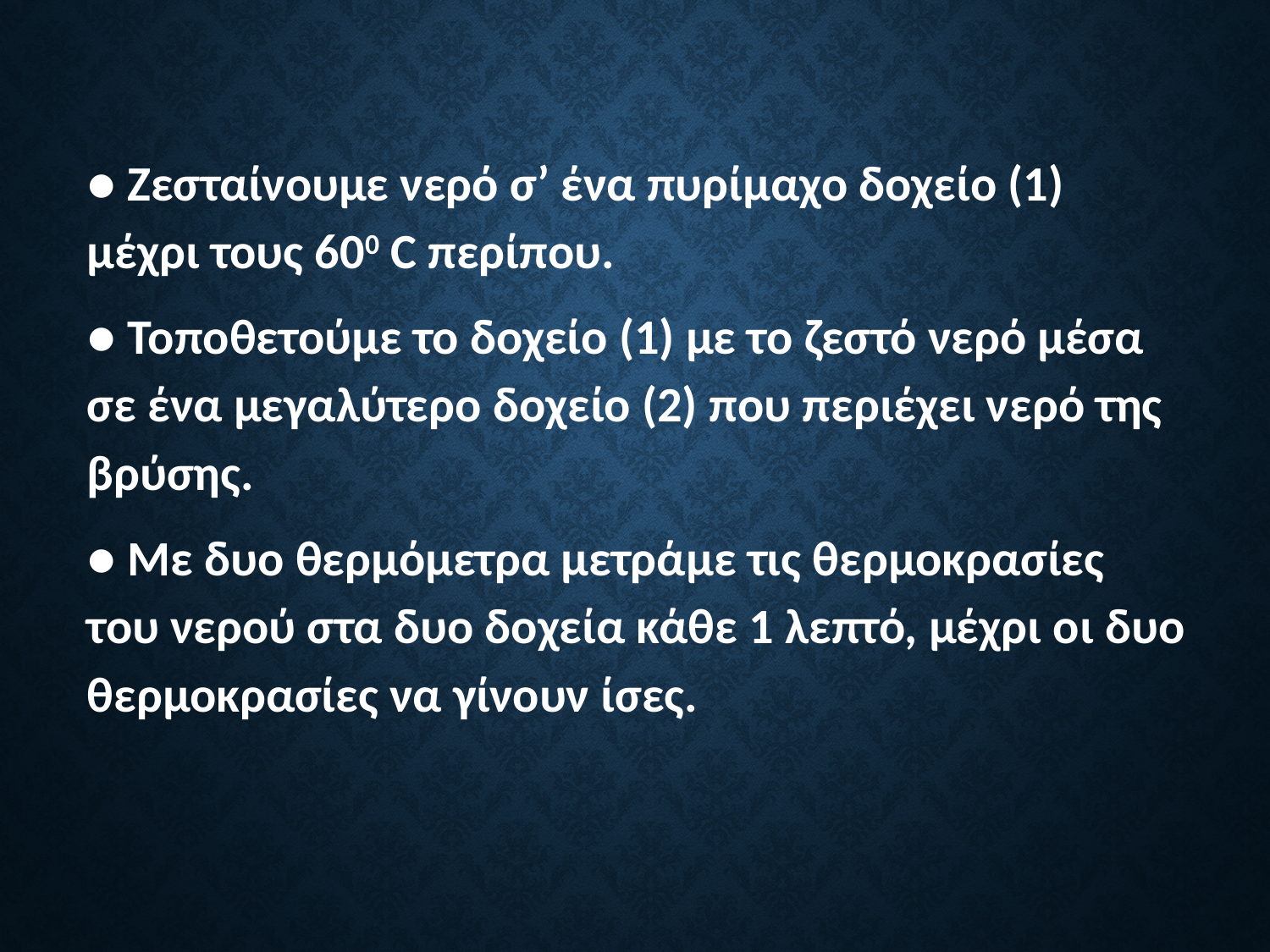

● Ζεσταίνουμε νερό σ’ ένα πυρίμαχο δοχείο (1) μέχρι τους 600 C περίπου.
● Τοποθετούμε το δοχείο (1) με το ζεστό νερό μέσα σε ένα μεγαλύτερο δοχείο (2) που περιέχει νερό της βρύσης.
● Με δυο θερμόμετρα μετράμε τις θερμοκρασίες του νερού στα δυο δοχεία κάθε 1 λεπτό, μέχρι οι δυο θερμοκρασίες να γίνουν ίσες.